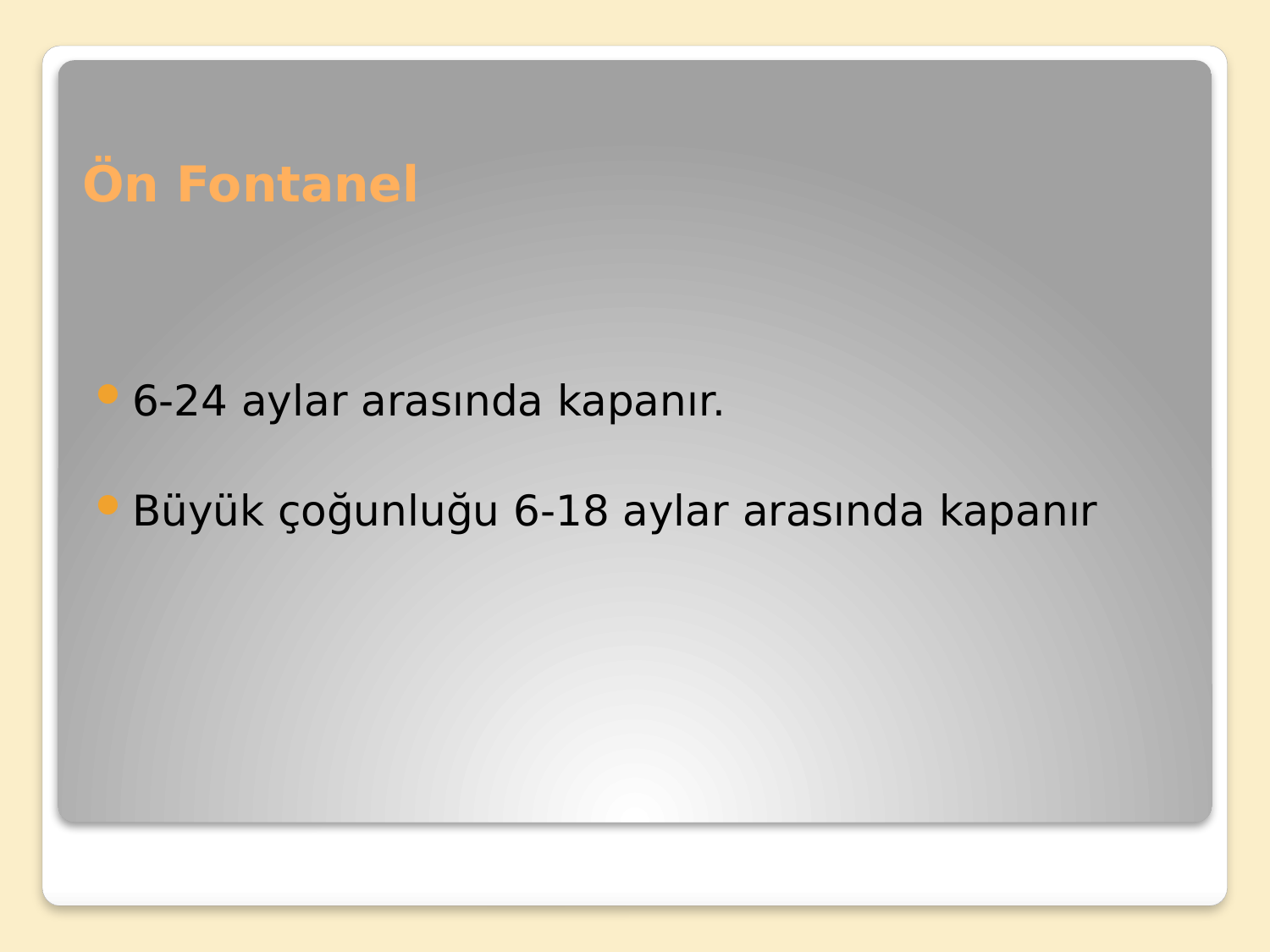

# Ön Fontanel
6-24 aylar arasında kapanır.

Büyük çoğunluğu 6-18 aylar arasında kapanır